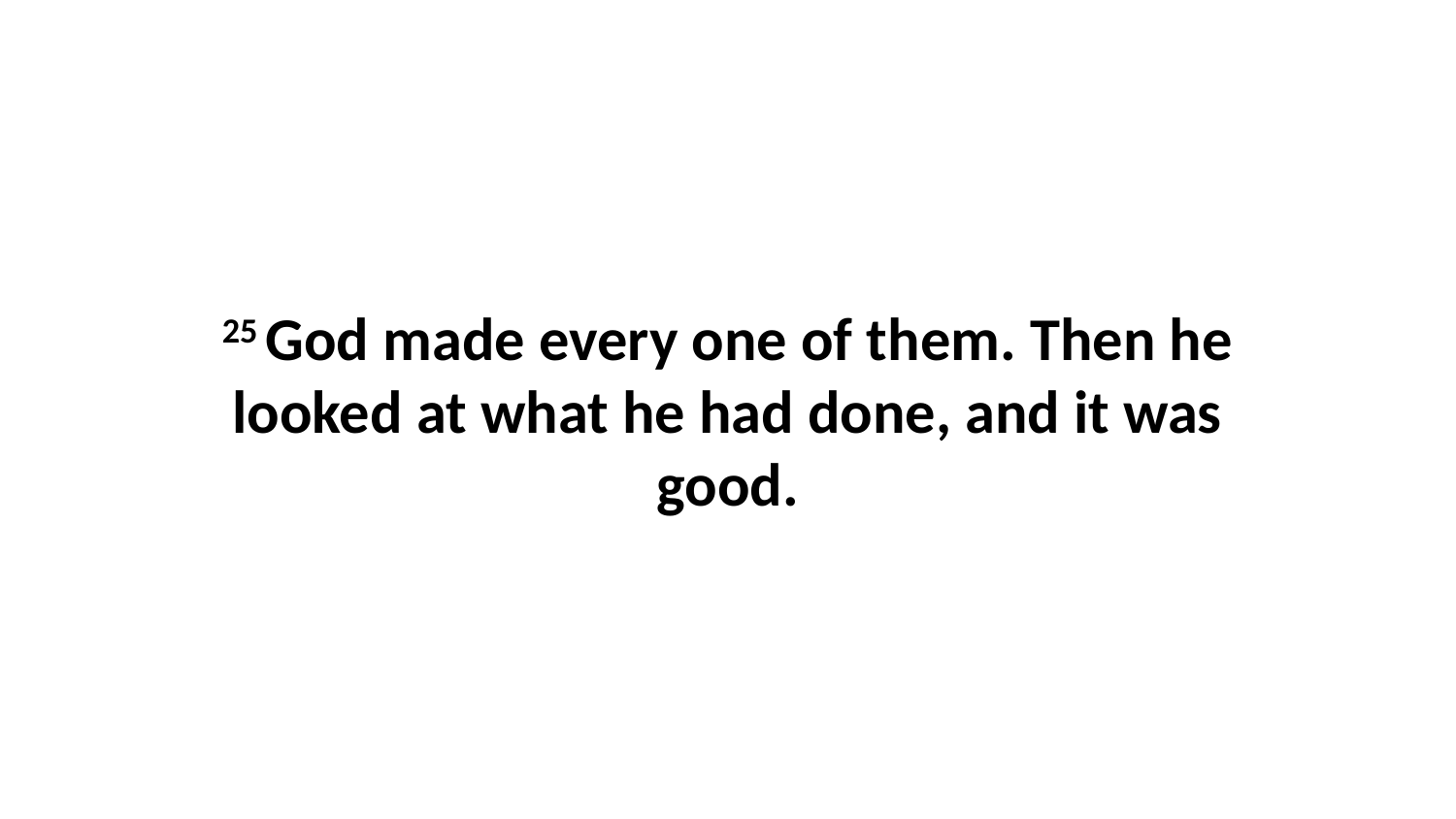

25 God made every one of them. Then he looked at what he had done, and it was good.